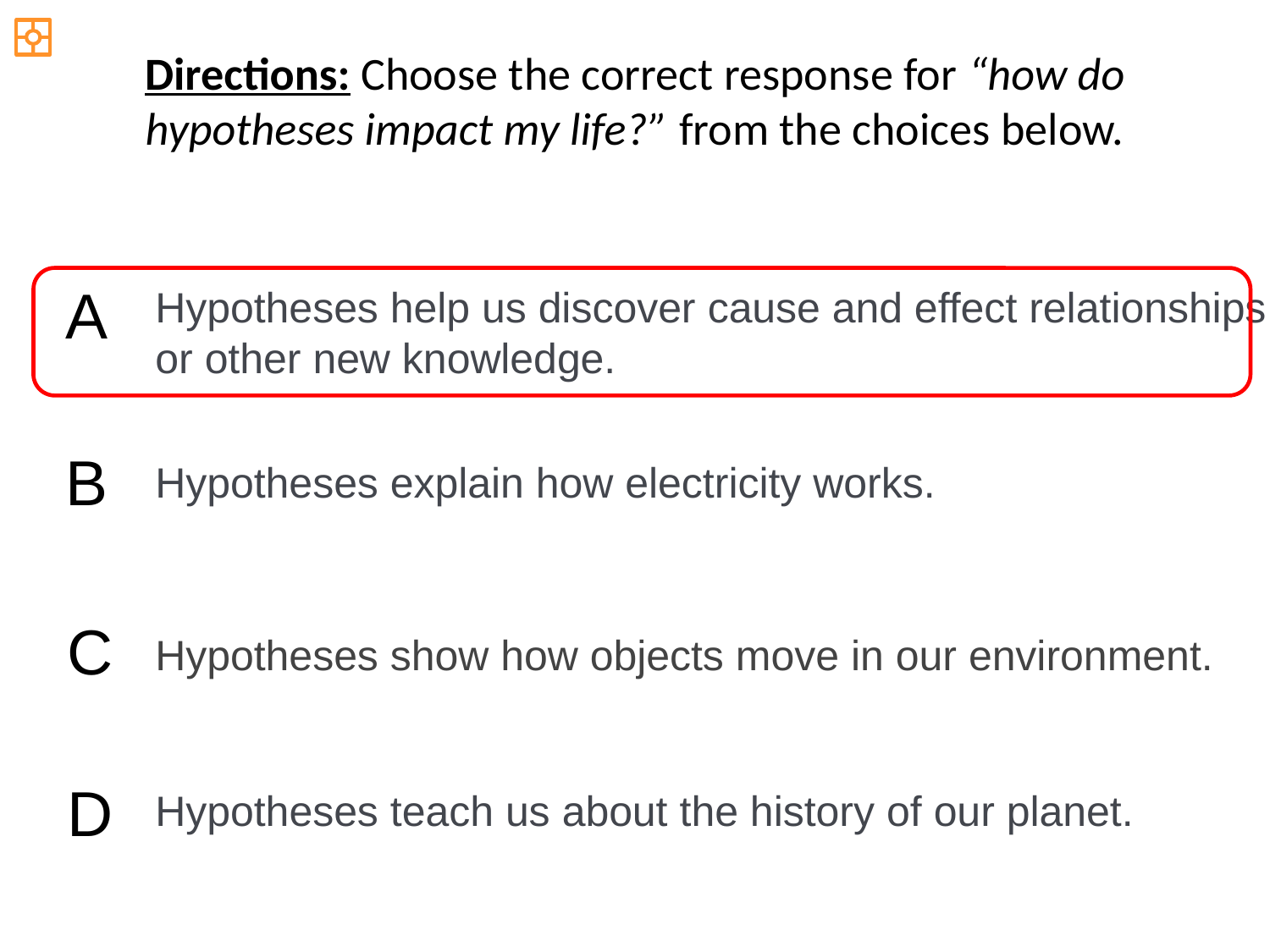

Directions: Choose the correct response for “how do hypotheses impact my life?” from the choices below.

A
Hypotheses help us discover cause and effect relationships or other new knowledge.
B
Hypotheses explain how electricity works.
C
Hypotheses show how objects move in our environment.
D
Hypotheses teach us about the history of our planet.